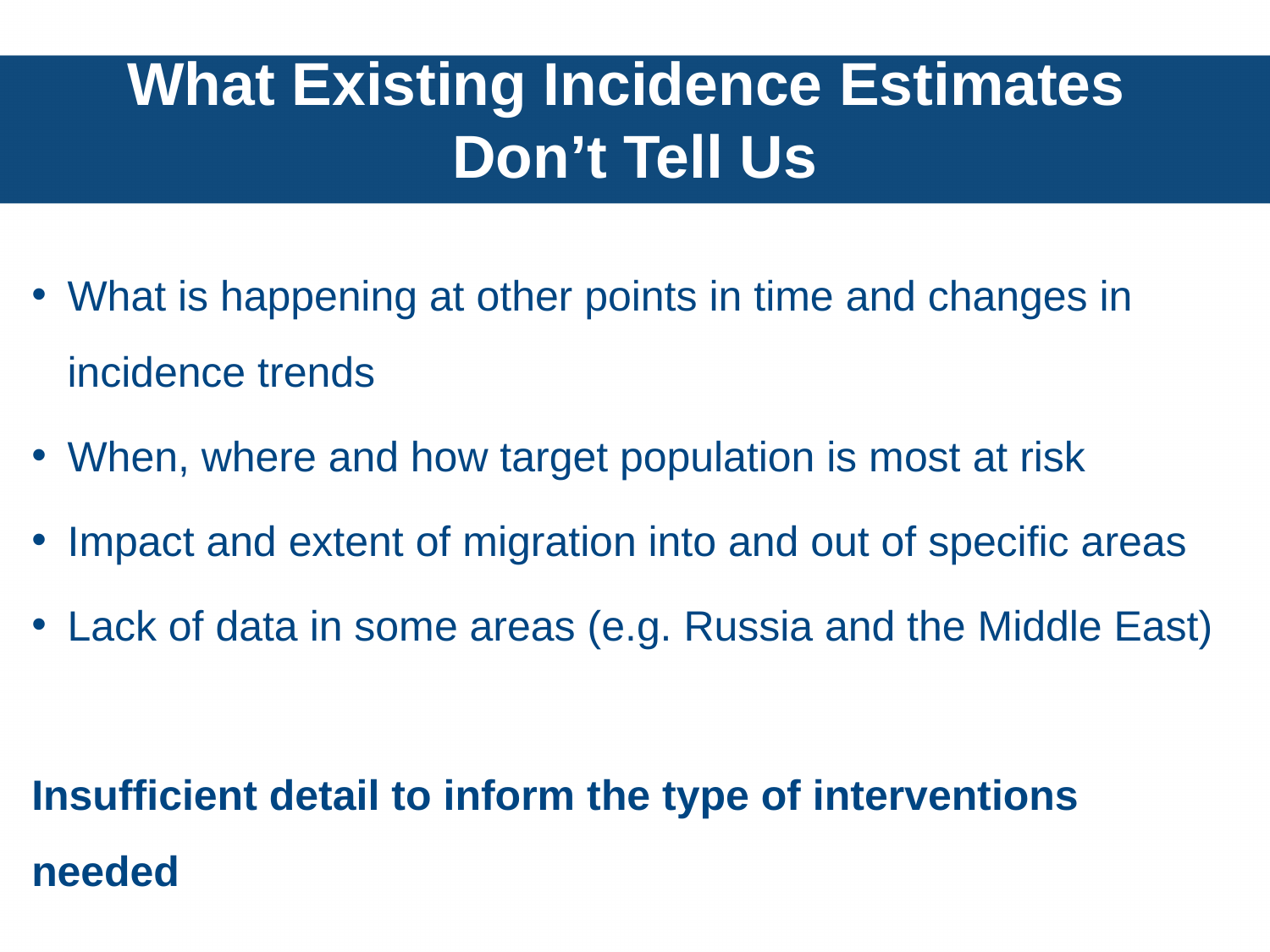

# What Existing Incidence Estimates Don’t Tell Us
What is happening at other points in time and changes in incidence trends
When, where and how target population is most at risk
Impact and extent of migration into and out of specific areas
Lack of data in some areas (e.g. Russia and the Middle East)

Insufficient detail to inform the type of interventions needed